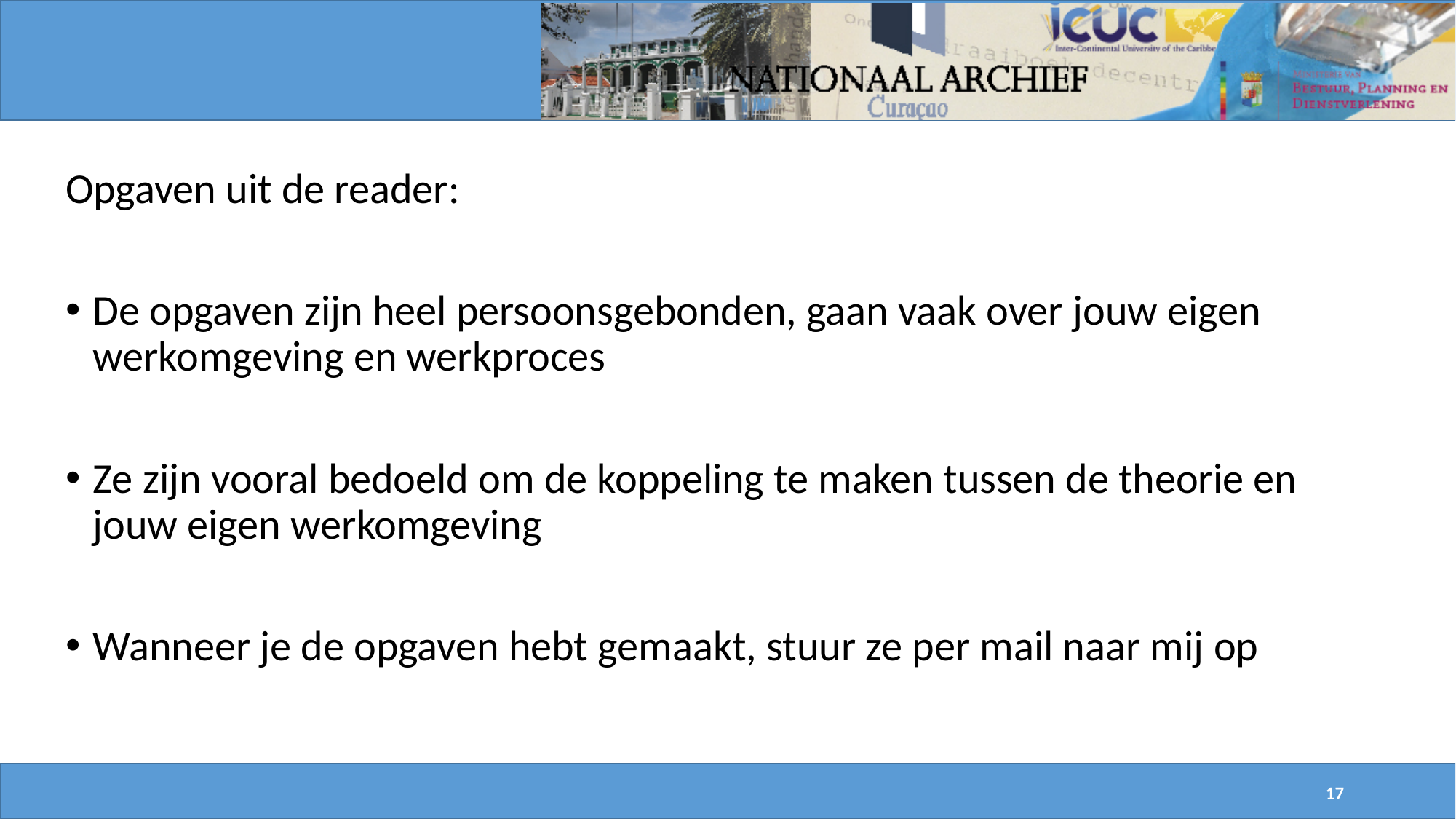

Opgaven uit de reader:

De opgaven zijn heel persoonsgebonden, gaan vaak over jouw eigen werkomgeving en werkproces

Ze zijn vooral bedoeld om de koppeling te maken tussen de theorie en jouw eigen werkomgeving

Wanneer je de opgaven hebt gemaakt, stuur ze per mail naar mij op

17